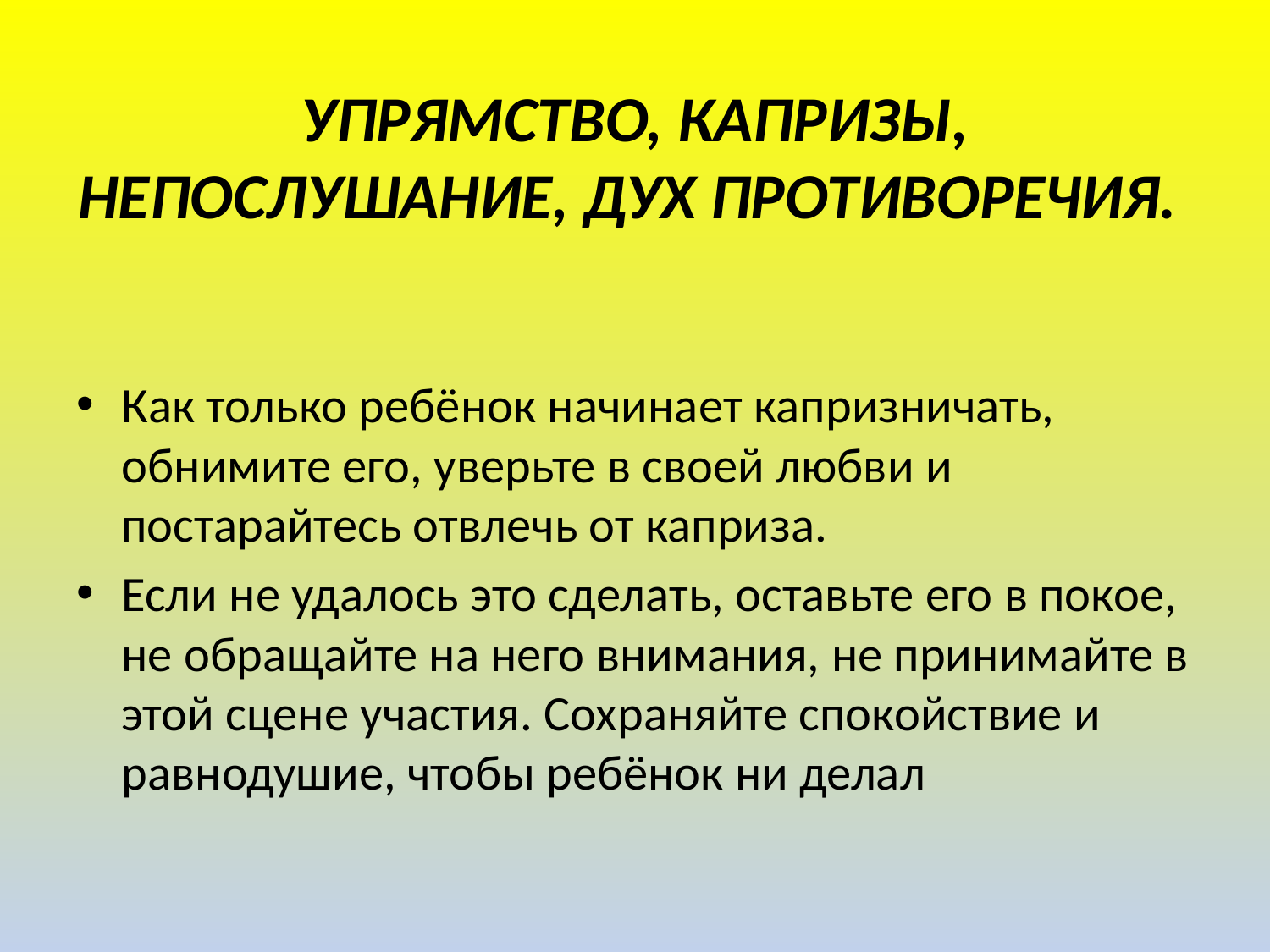

# УПРЯМСТВО, КАПРИЗЫ, НЕПОСЛУШАНИЕ, ДУХ ПРОТИВОРЕЧИЯ.
Как только ребёнок начинает капризничать, обнимите его, уверьте в своей любви и постарайтесь отвлечь от каприза.
Если не удалось это сделать, оставьте его в покое, не обращайте на него внимания, не принимайте в этой сцене участия. Сохраняйте спокойствие и равнодушие, чтобы ребёнок ни делал